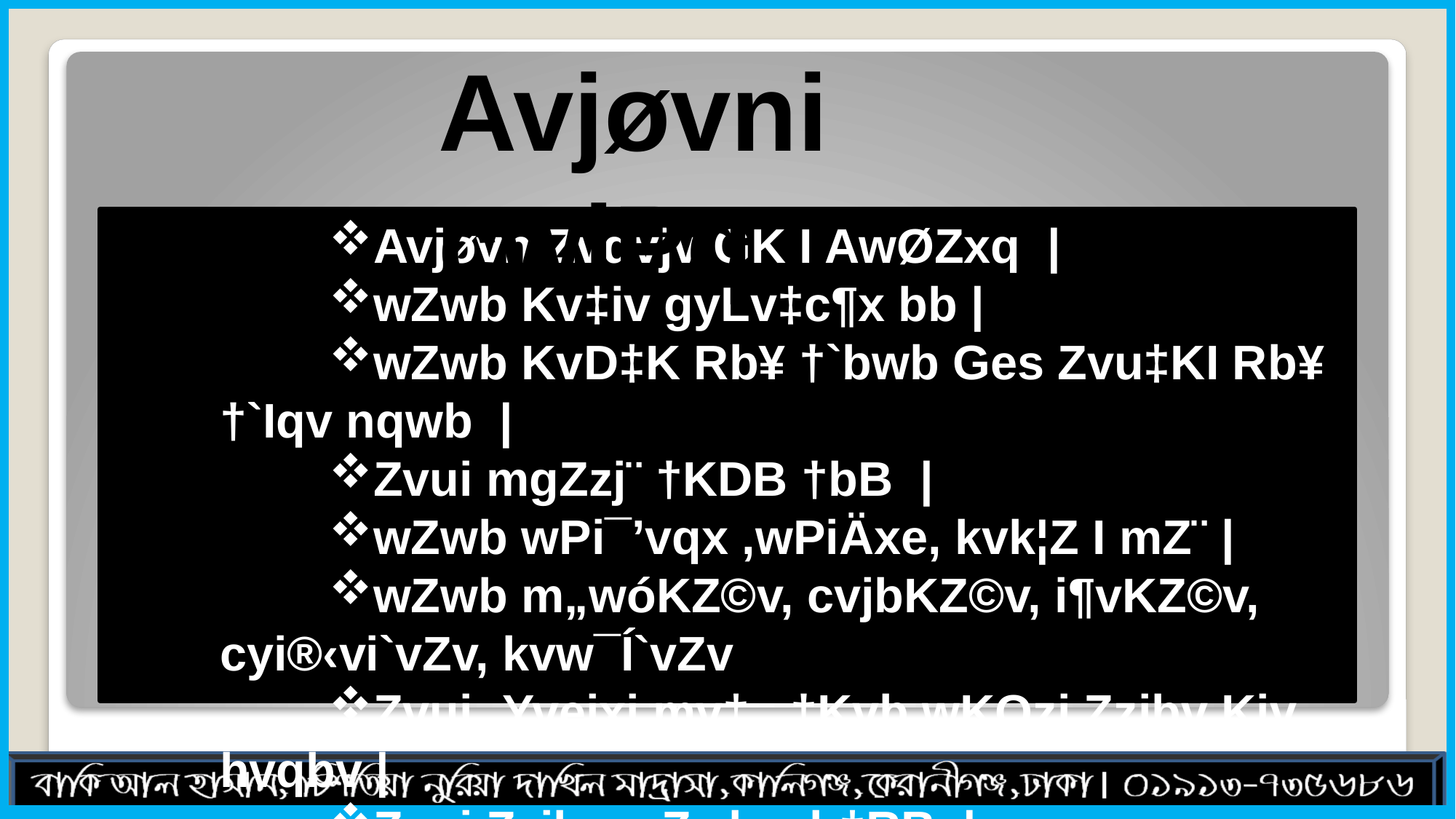

Avjøvni cwiPq
Avjøvn Zvqvjv GK I AwØZxq  |
wZwb Kv‡iv gyLv‡c¶x bb |
wZwb KvD‡K Rb¥ †`bwb Ges Zvu‡KI Rb¥ †`Iqv nqwb  |
Zvui mgZzj¨ †KDB †bB  |
wZwb wPi¯’vqx ,wPiÄxe, kvk¦Z I mZ¨ |
wZwb m„wóKZ©v, cvjbKZ©v, i¶vKZ©v, cyi®‹vi`vZv, kvw¯Í`vZv
Zvui ¸Yvejxi mv‡_ †Kvb wKQzi Zzjbv Kiv hvqbv |
Zvui Zzjbv wZwb wb‡RB  |